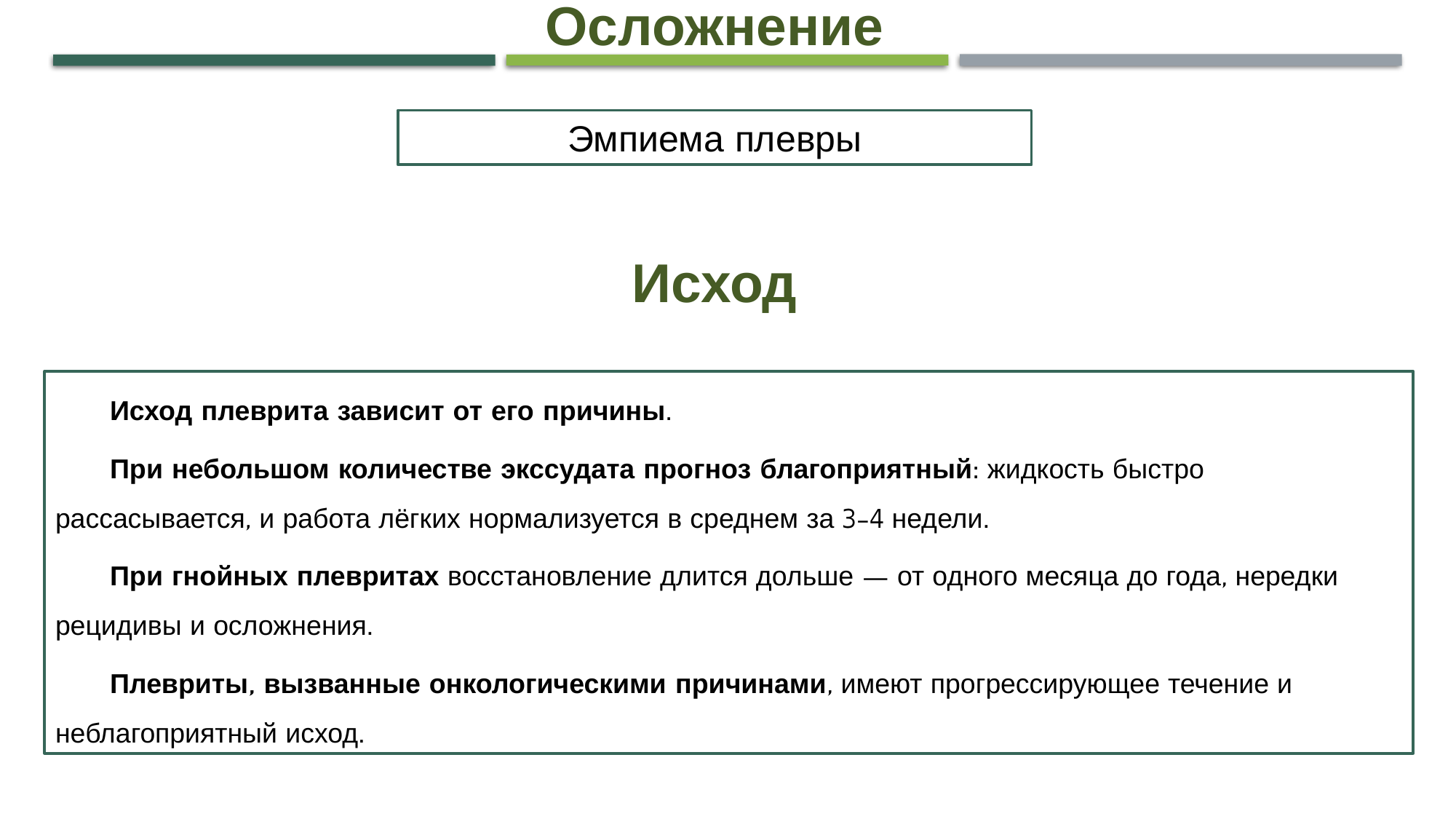

Осложнение
Эмпиема плевры
Исход
Исход плеврита зависит от его причины.
При небольшом количестве экссудата прогноз благоприятный: жидкость быстро рассасывается, и работа лёгких нормализуется в среднем за 3–4 недели.
При гнойных плевритах восстановление длится дольше — от одного месяца до года, нередки рецидивы и осложнения.
Плевриты, вызванные онкологическими причинами, имеют прогрессирующее течение и неблагоприятный исход.